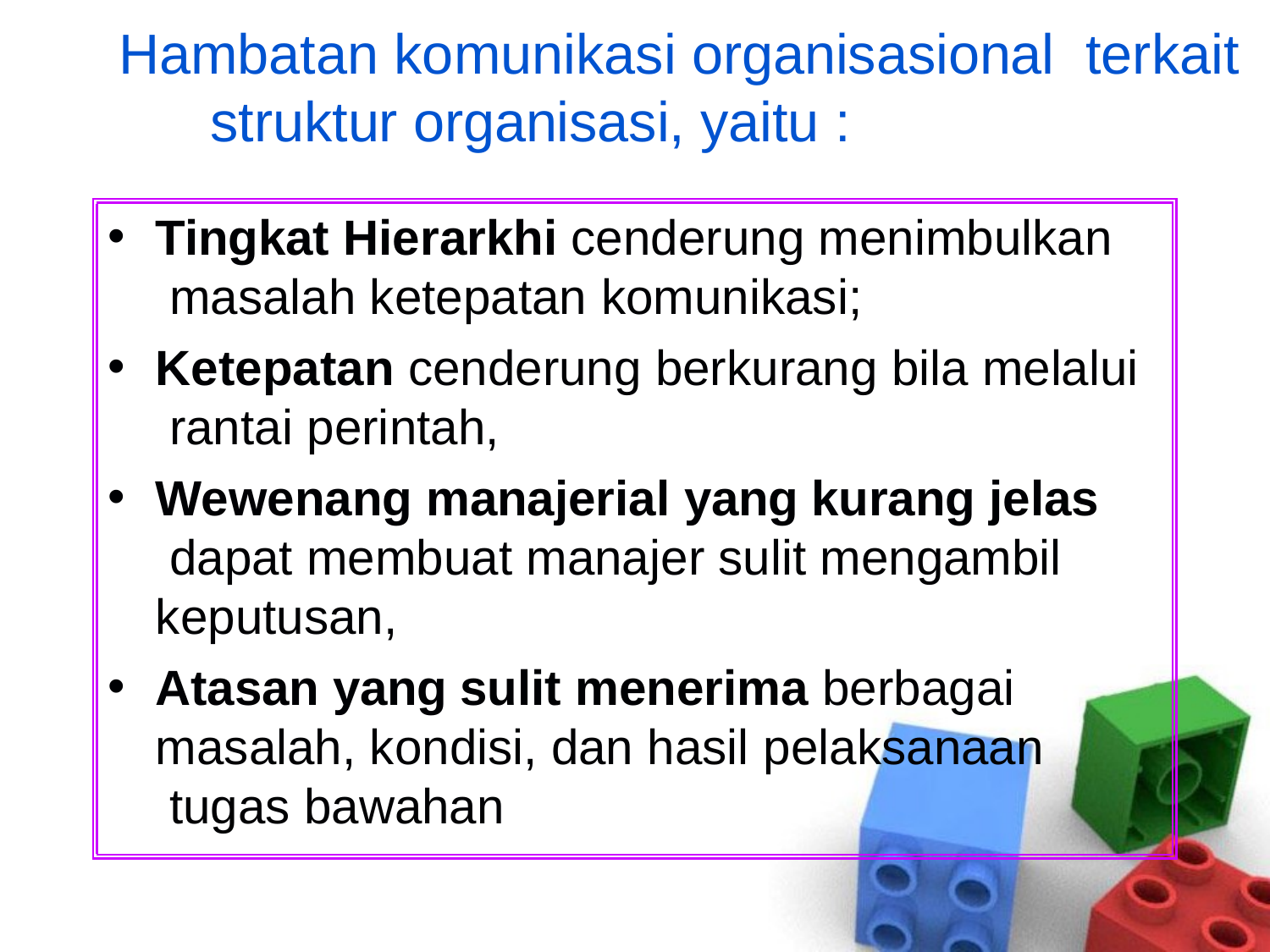

# Hambatan komunikasi organisasional  terkait struktur organisasi, yaitu :

Tingkat Hierarkhi cenderung menimbulkan  masalah ketepatan komunikasi;
Ketepatan cenderung berkurang bila melalui  rantai perintah,
Wewenang manajerial yang kurang jelas  dapat membuat manajer sulit mengambil  keputusan,
Atasan yang sulit menerima berbagai  masalah, kondisi, dan hasil pelaksanaan  tugas bawahan